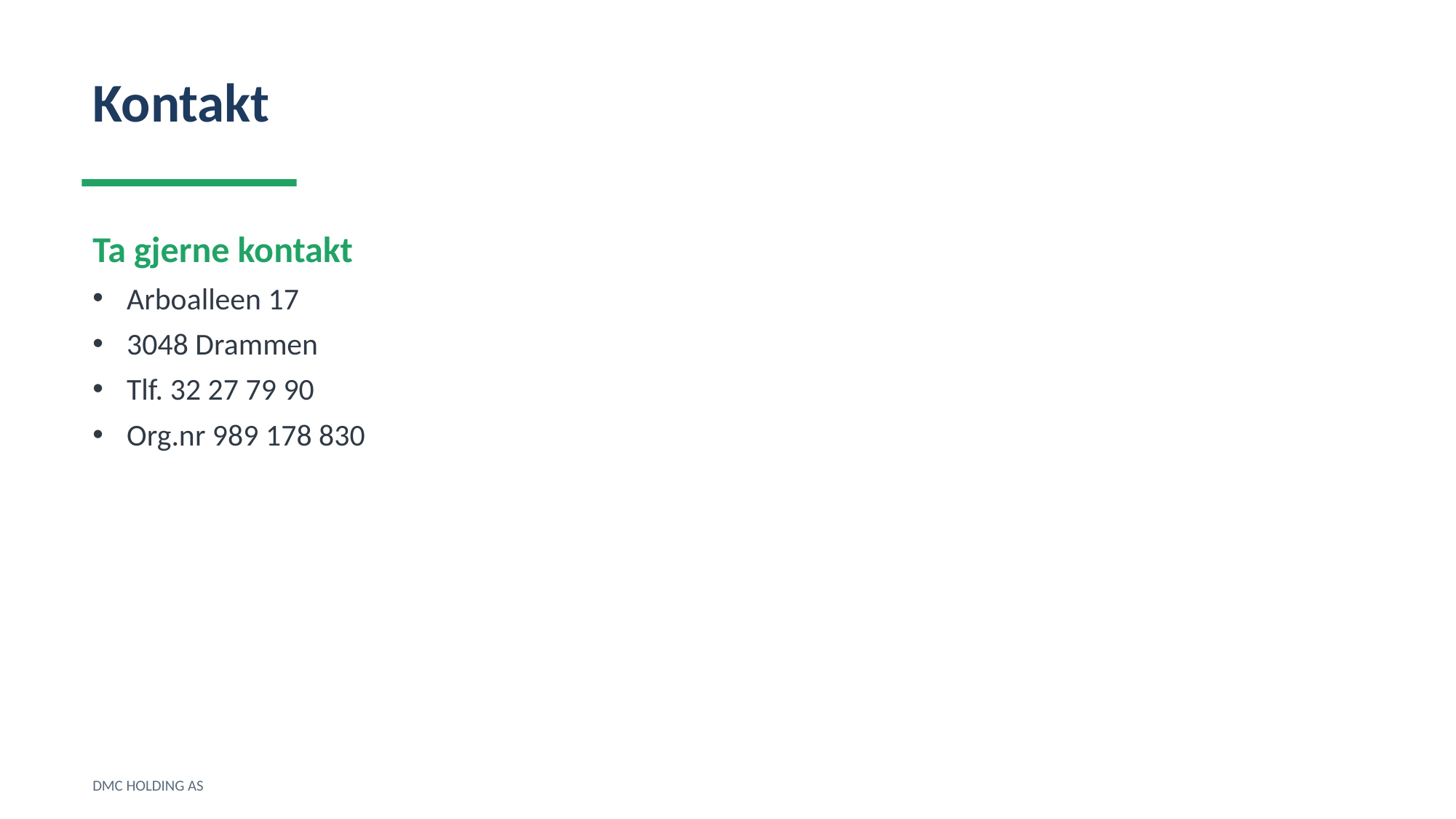

Kontakt

Ta gjerne kontakt
Arboalleen 17
3048 Drammen
Tlf. 32 27 79 90
Org.nr 989 178 830
DMC HOLDING AS